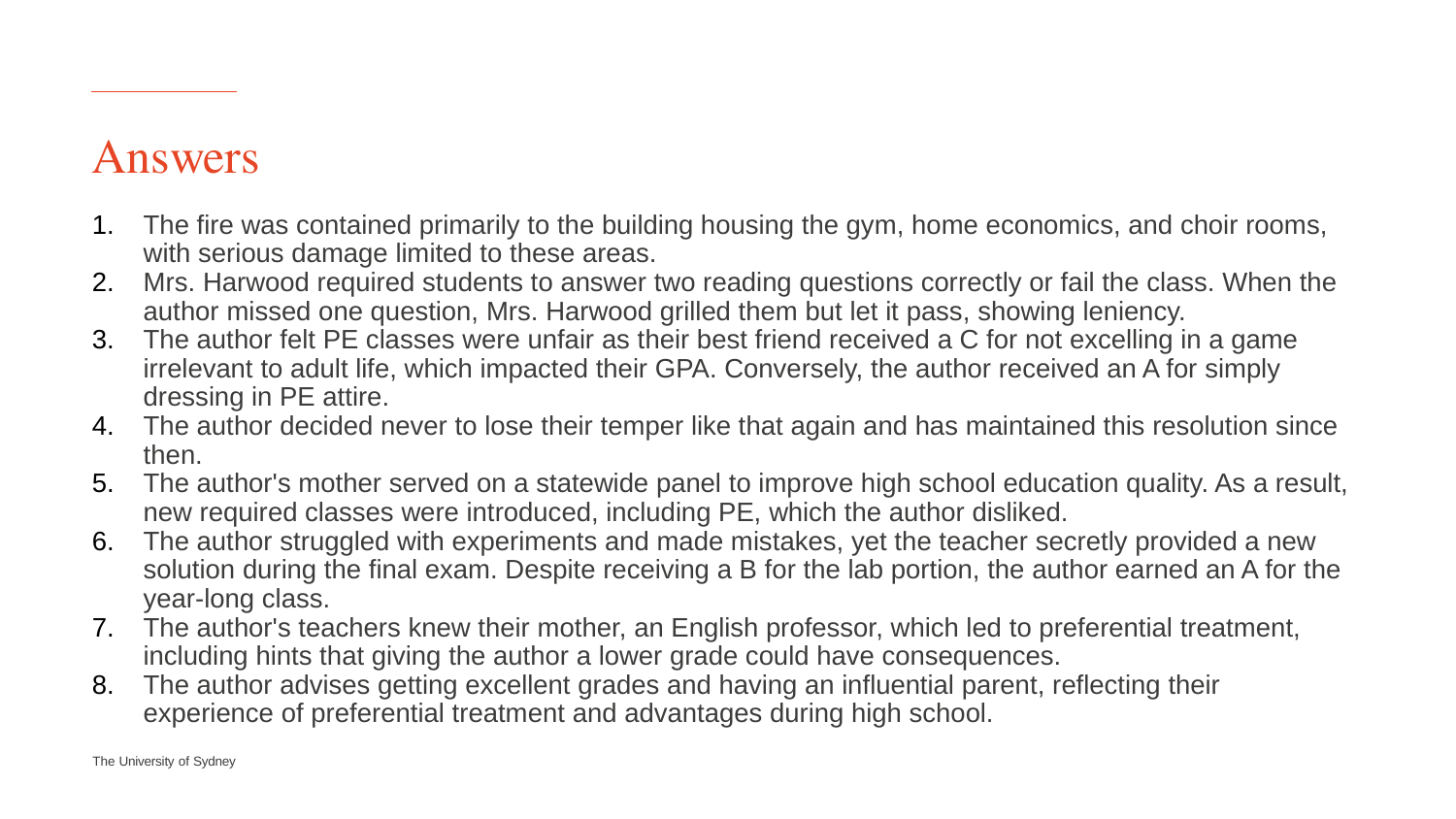

# Answers
The fire was contained primarily to the building housing the gym, home economics, and choir rooms, with serious damage limited to these areas.
Mrs. Harwood required students to answer two reading questions correctly or fail the class. When the author missed one question, Mrs. Harwood grilled them but let it pass, showing leniency.
The author felt PE classes were unfair as their best friend received a C for not excelling in a game irrelevant to adult life, which impacted their GPA. Conversely, the author received an A for simply dressing in PE attire.
The author decided never to lose their temper like that again and has maintained this resolution since then.
The author's mother served on a statewide panel to improve high school education quality. As a result, new required classes were introduced, including PE, which the author disliked.
The author struggled with experiments and made mistakes, yet the teacher secretly provided a new solution during the final exam. Despite receiving a B for the lab portion, the author earned an A for the year-long class.
The author's teachers knew their mother, an English professor, which led to preferential treatment, including hints that giving the author a lower grade could have consequences.
The author advises getting excellent grades and having an influential parent, reflecting their experience of preferential treatment and advantages during high school.